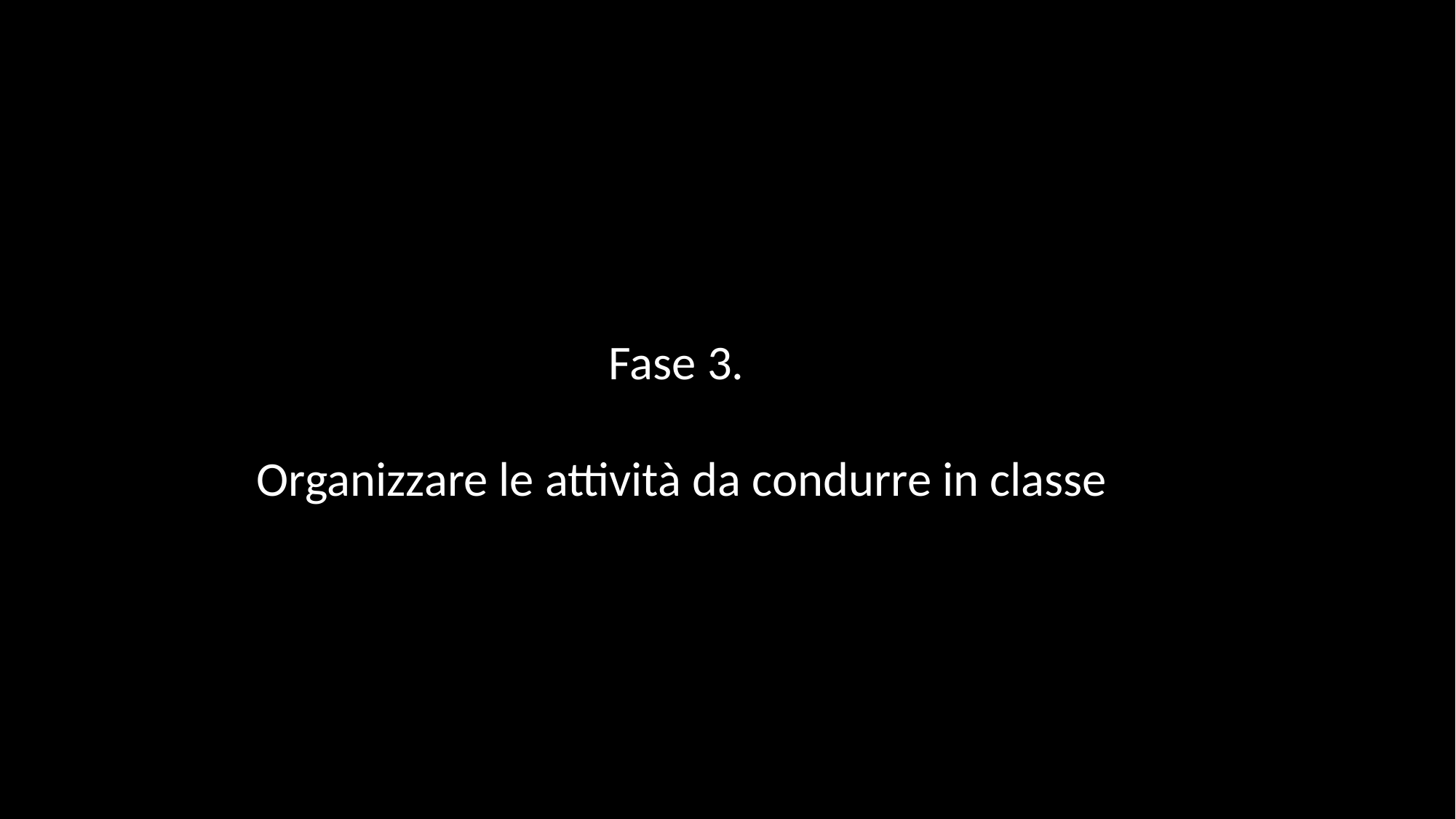

Fase 3.

Organizzare le attività da condurre in classe